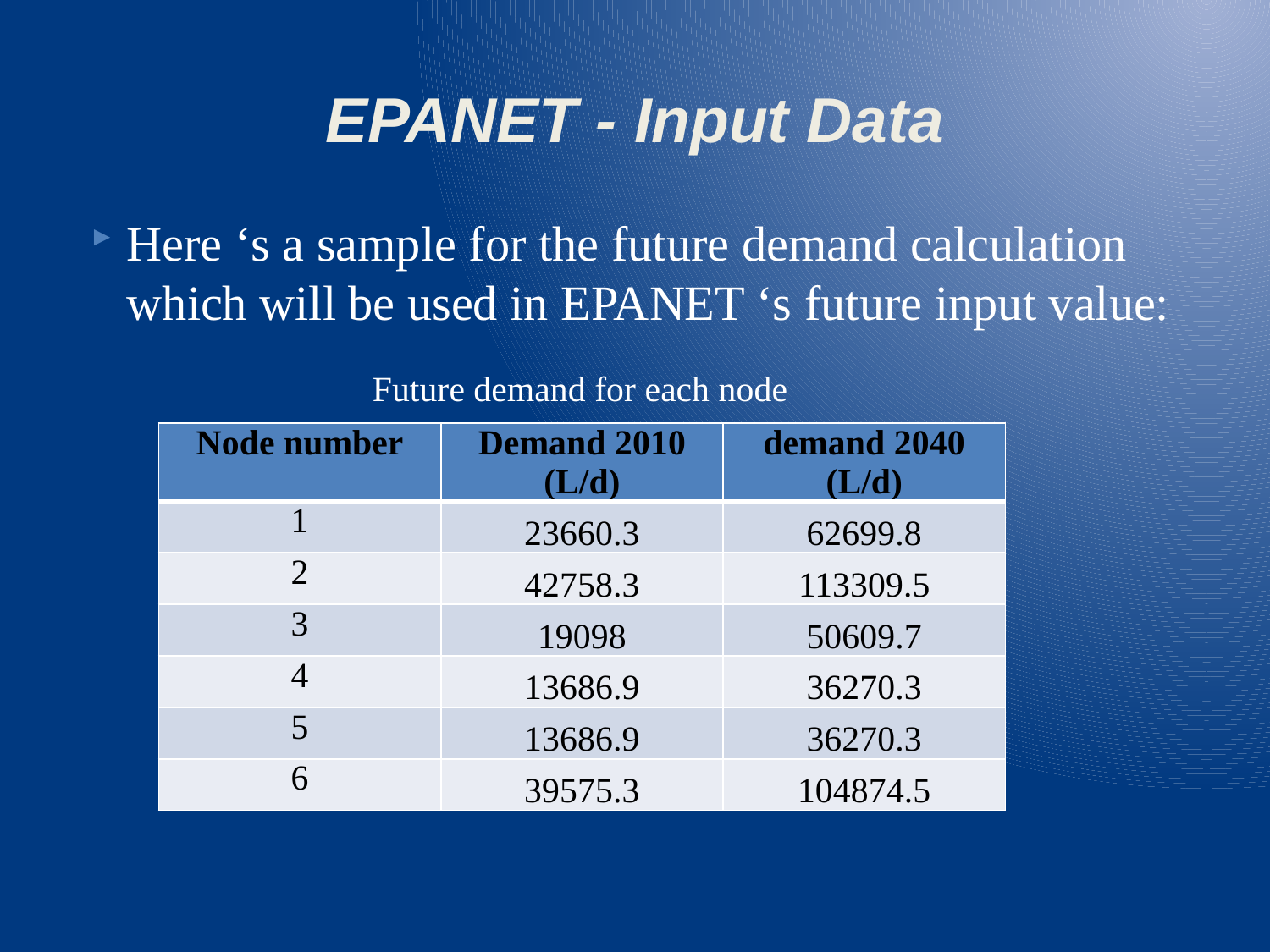

# EPANET - Input Data
Here ‘s a sample for the future demand calculation which will be used in EPANET ‘s future input value:

Future demand for each node
| Node number | Demand 2010 (L/d) | demand 2040 (L/d) |
| --- | --- | --- |
| 1 | 23660.3 | 62699.8 |
| 2 | 42758.3 | 113309.5 |
| 3 | 19098 | 50609.7 |
| 4 | 13686.9 | 36270.3 |
| 5 | 13686.9 | 36270.3 |
| 6 | 39575.3 | 104874.5 |